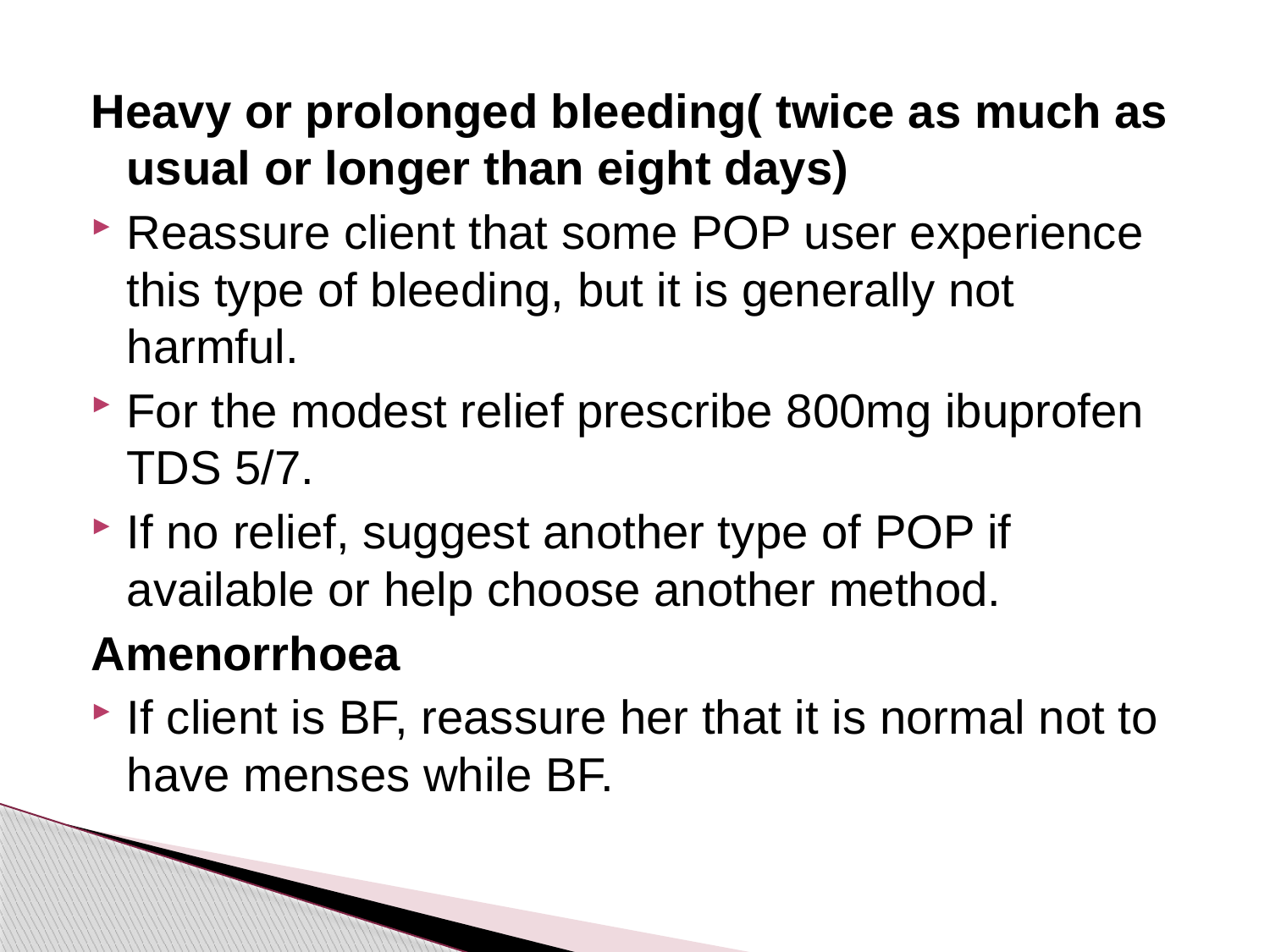

#
Heavy or prolonged bleeding( twice as much as usual or longer than eight days)
Reassure client that some POP user experience this type of bleeding, but it is generally not  harmful.
For the modest relief prescribe 800mg ibuprofen TDS 5/7.
If no relief, suggest another type of POP if available or help choose another method.
Amenorrhoea
If client is BF, reassure her that it is normal not to have menses while BF.